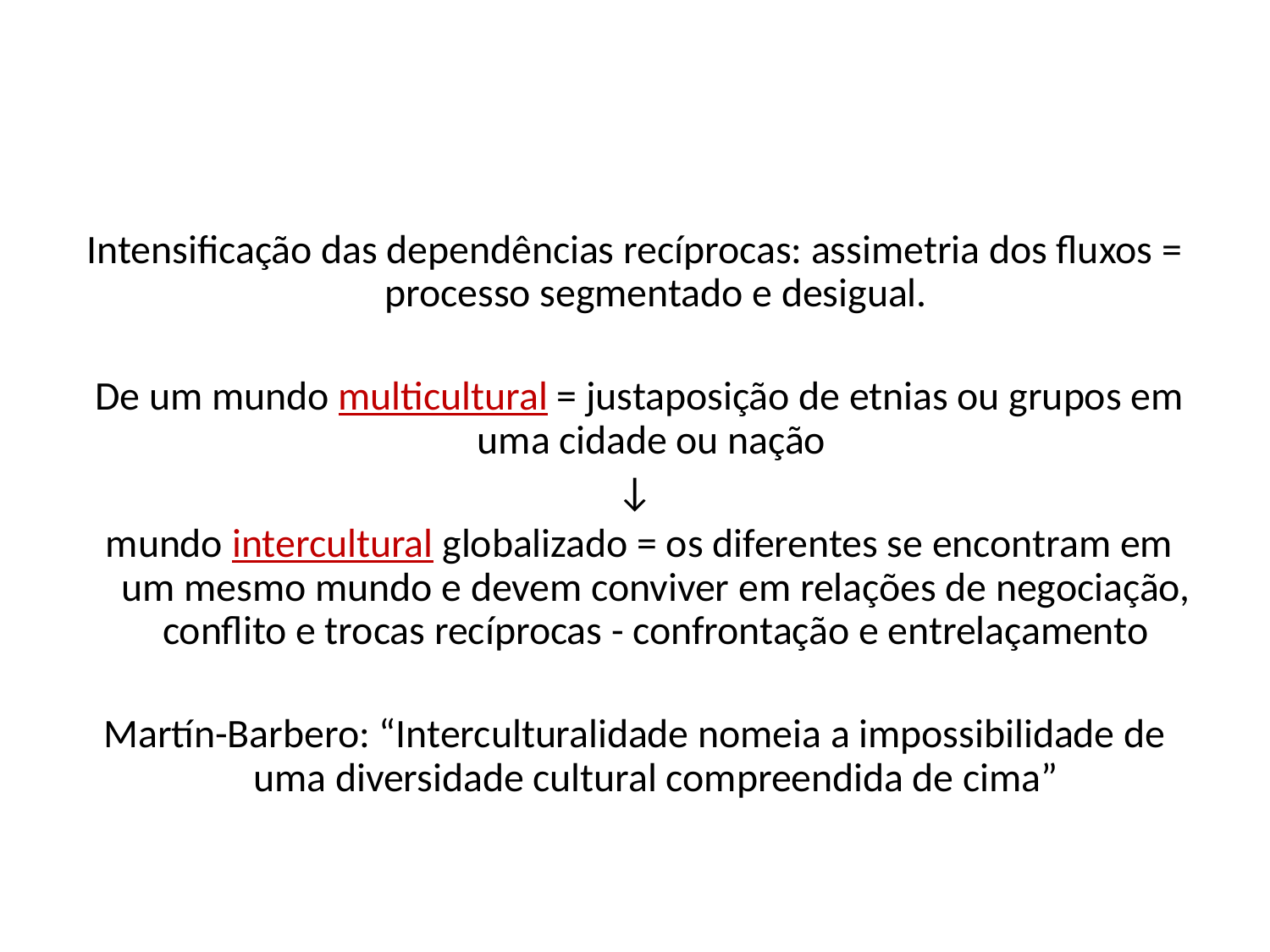

#
Intensificação das dependências recíprocas: assimetria dos fluxos = processo segmentado e desigual.

 De um mundo multicultural = justaposição de etnias ou grupos em uma cidade ou nação
↓
 mundo intercultural globalizado = os diferentes se encontram em um mesmo mundo e devem conviver em relações de negociação, conflito e trocas recíprocas - confrontação e entrelaçamento

Martín-Barbero: “Interculturalidade nomeia a impossibilidade de uma diversidade cultural compreendida de cima”